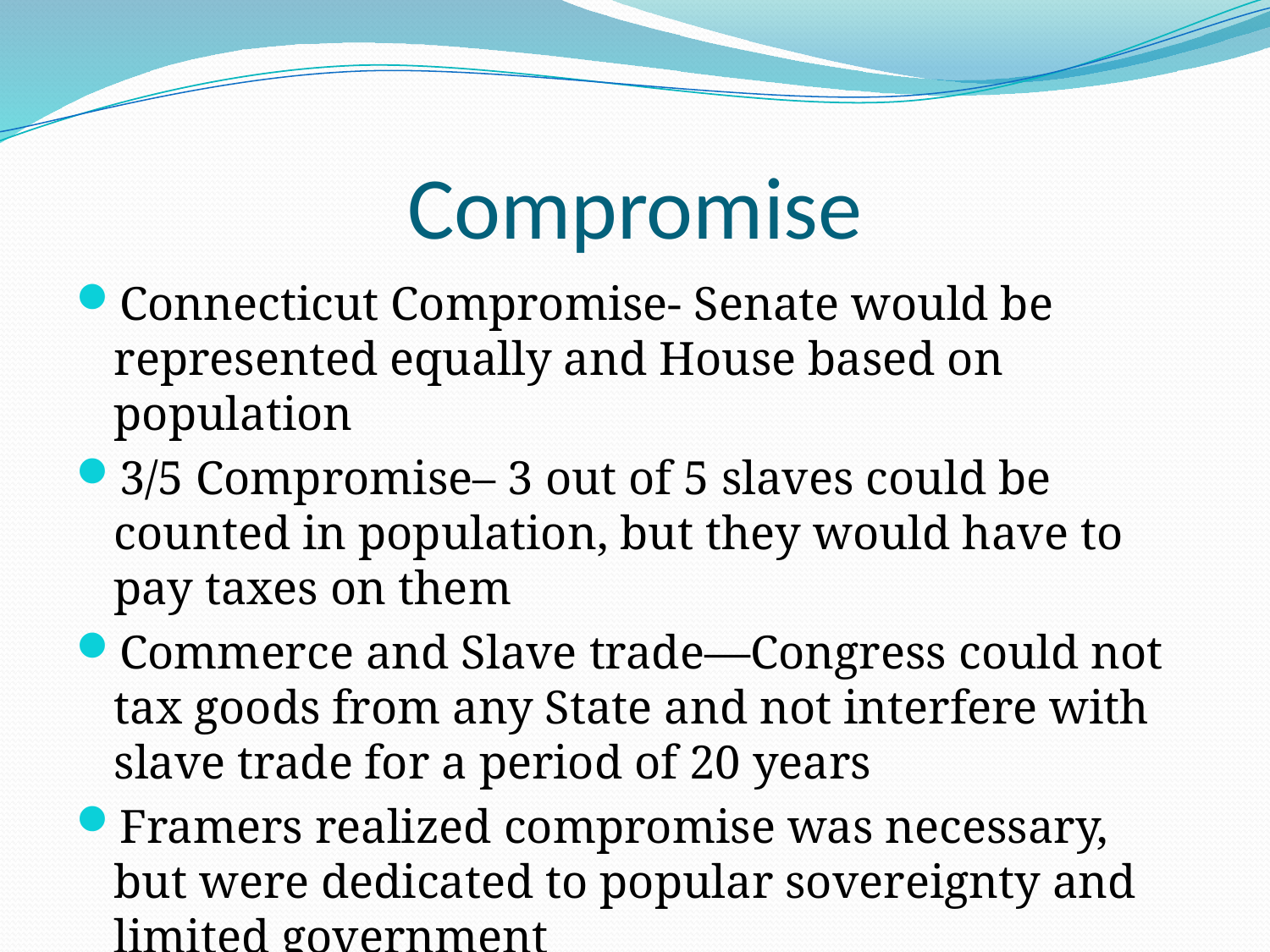

# Compromise
Connecticut Compromise- Senate would be represented equally and House based on population
3/5 Compromise– 3 out of 5 slaves could be counted in population, but they would have to pay taxes on them
Commerce and Slave trade—Congress could not tax goods from any State and not interfere with slave trade for a period of 20 years
Framers realized compromise was necessary, but were dedicated to popular sovereignty and limited government